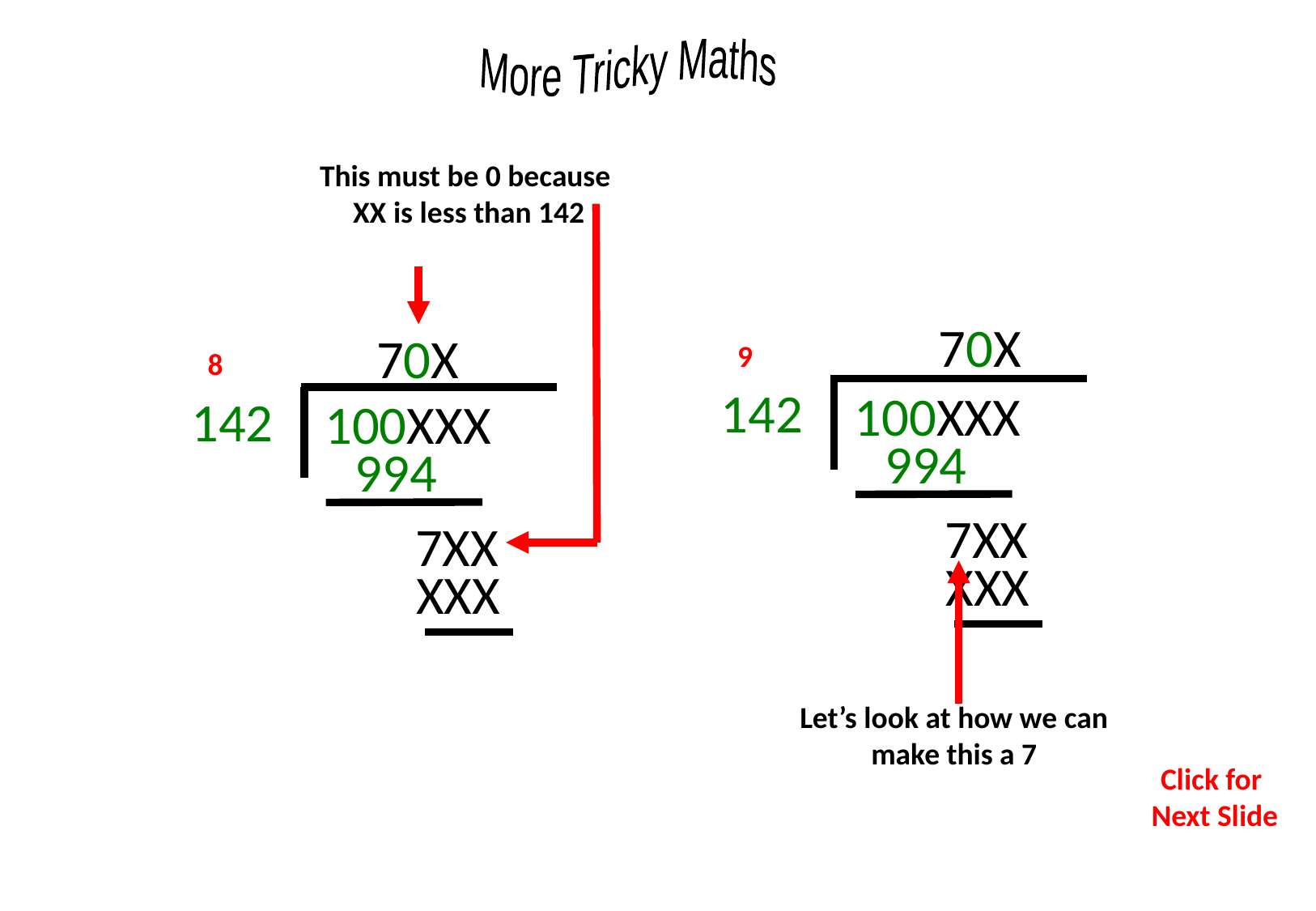

This must be 0 because
XX is less than 142
70X
142
100XXX
994
7XX
XXX
9
Let’s look at how we can
make this a 7
70X
142
100XXX
994
7XX
XXX
8
Click for
Next Slide